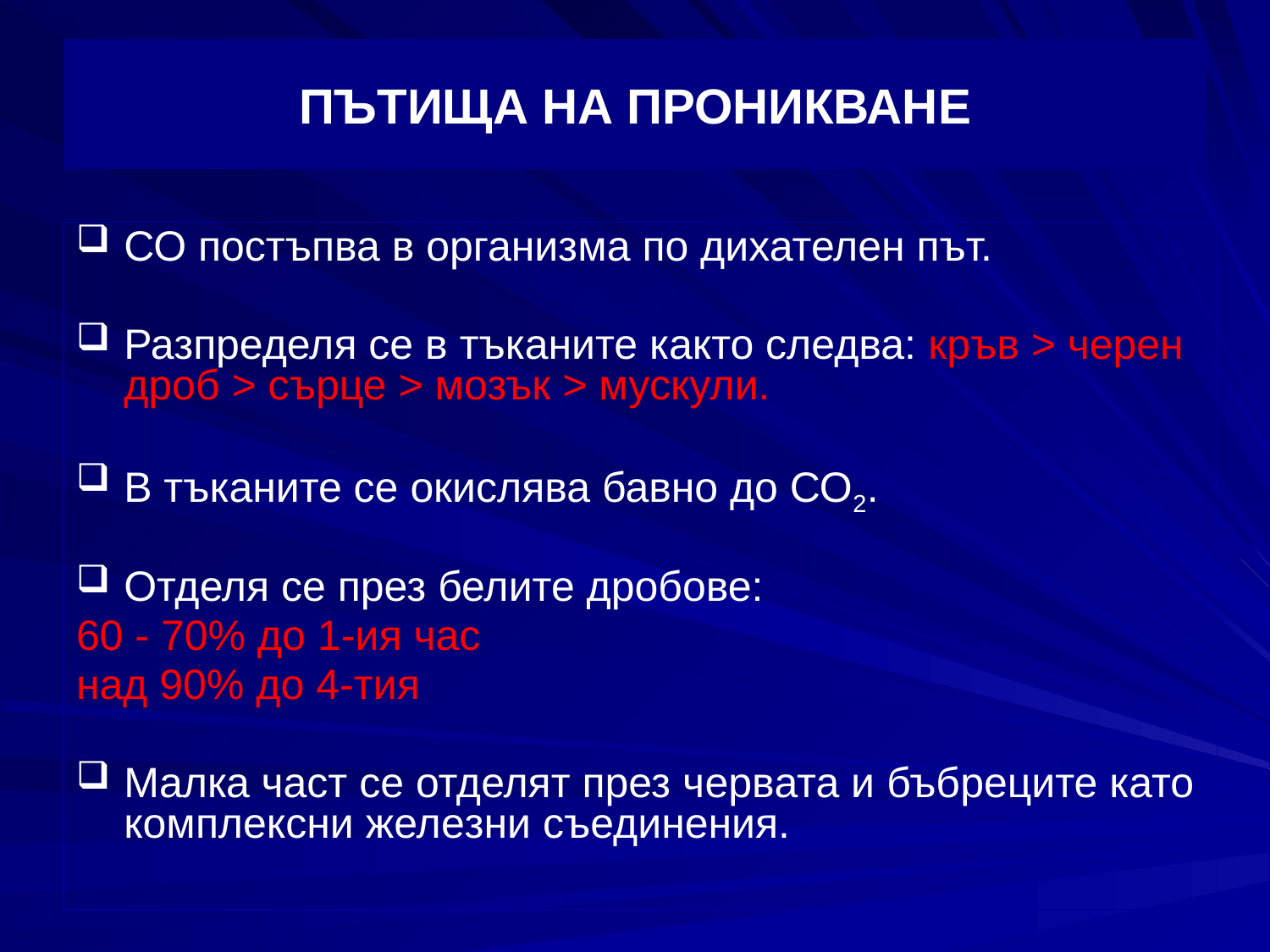

# ПЪТИЩА НА ПРОНИКВАНЕ
СО постъпва в организма по дихателен път.

Разпределя се в тъканите както следва: кръв > черен дроб > сърце > мозък > мускули.

В тъканите се окислява бавно до СО2.

Отделя се през белите дробове:
60 - 70% до 1-ия час
над 90% до 4-тия

Малка част се отделят през червата и бъбреците като комплексни железни съединения.